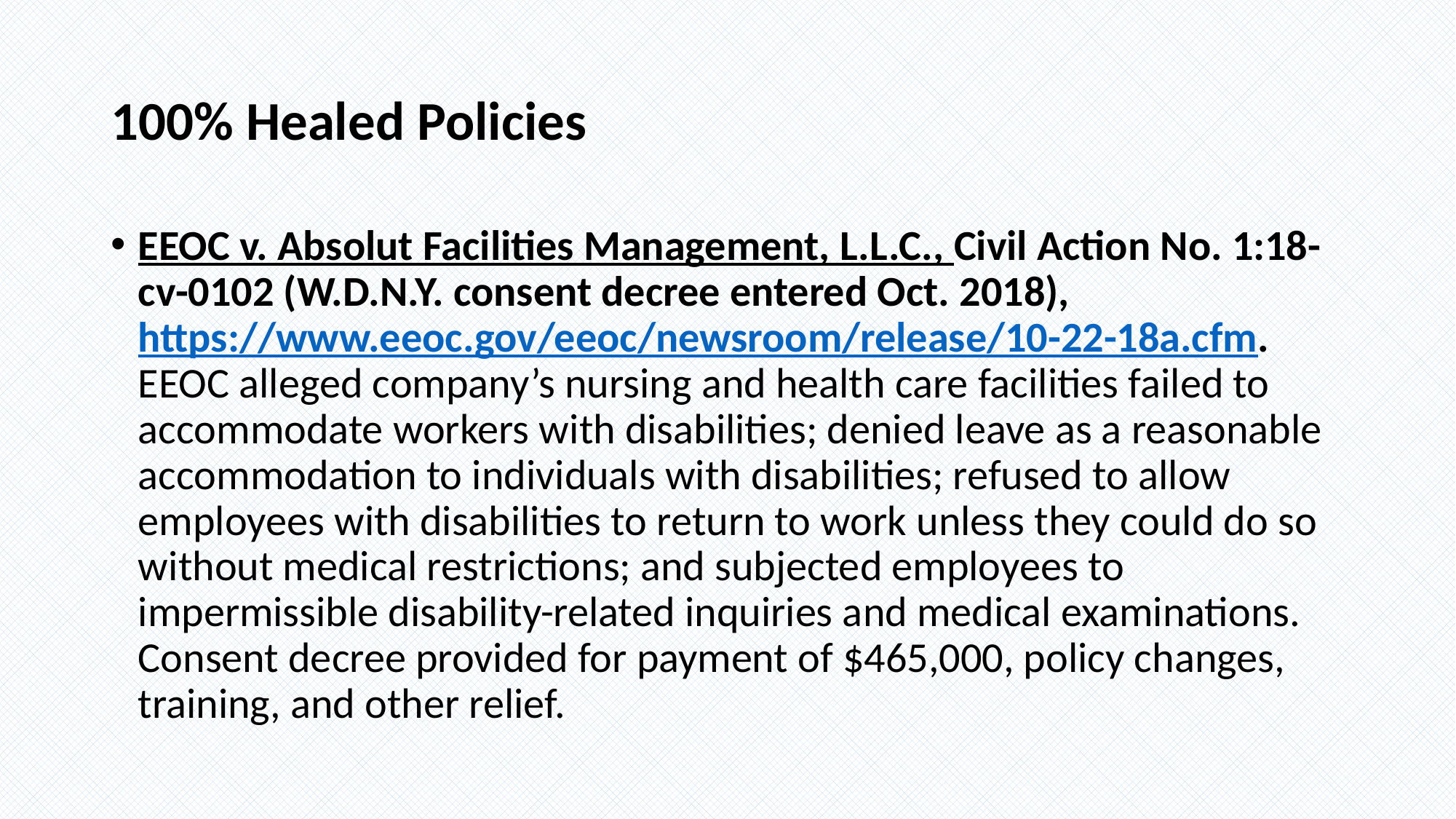

# 100% Healed Policies
EEOC v. Absolut Facilities Management, L.L.C., Civil Action No. 1:18-cv-0102 (W.D.N.Y. consent decree entered Oct. 2018), https://www.eeoc.gov/eeoc/newsroom/release/10-22-18a.cfm. EEOC alleged company’s nursing and health care facilities failed to accommodate workers with disabilities; denied leave as a reasonable accommodation to individuals with disabilities; refused to allow employees with disabilities to return to work unless they could do so without medical restrictions; and subjected employees to impermissible disability-related inquiries and medical examinations. Consent decree provided for payment of $465,000, policy changes, training, and other relief.